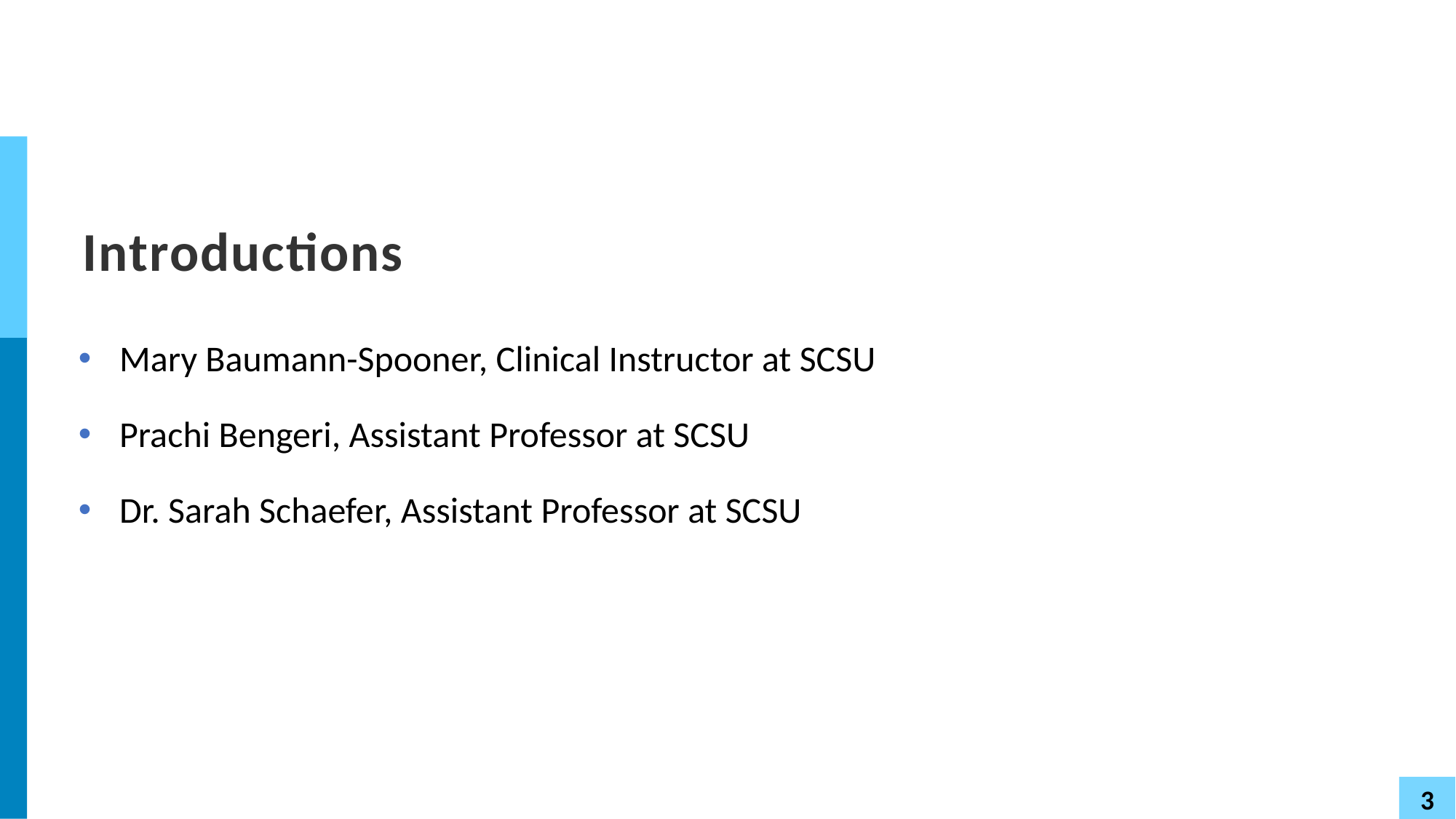

# Introductions
Mary Baumann-Spooner, Clinical Instructor at SCSU
Prachi Bengeri, Assistant Professor at SCSU
Dr. Sarah Schaefer, Assistant Professor at SCSU